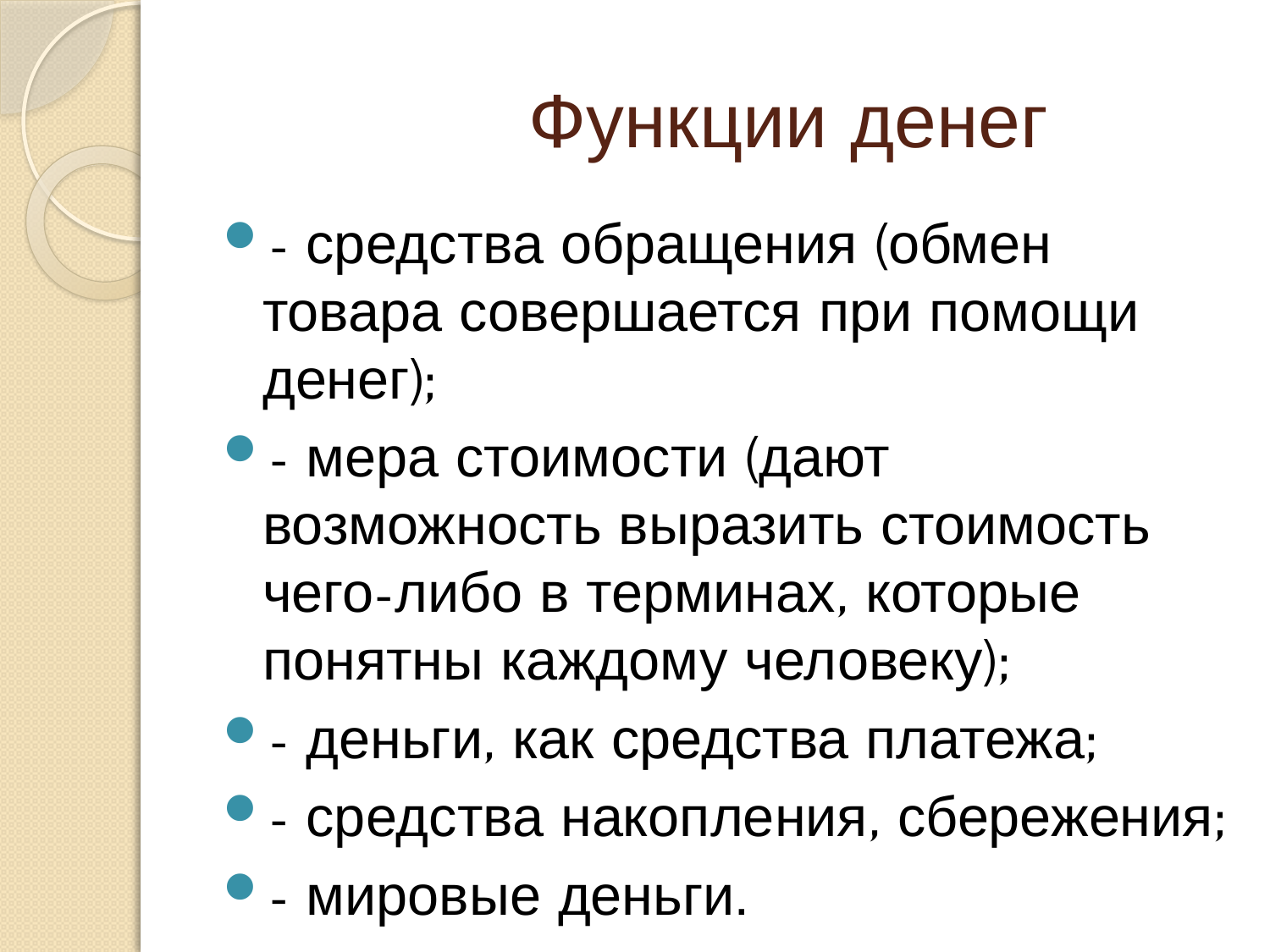

# Функции денег
- средства обращения (обмен товара совершается при помощи денег);
- мера стоимости (дают возможность выразить стоимость чего-либо в терминах, которые понятны каждому человеку);
- деньги, как средства платежа;
- средства накопления, сбережения;
- мировые деньги.